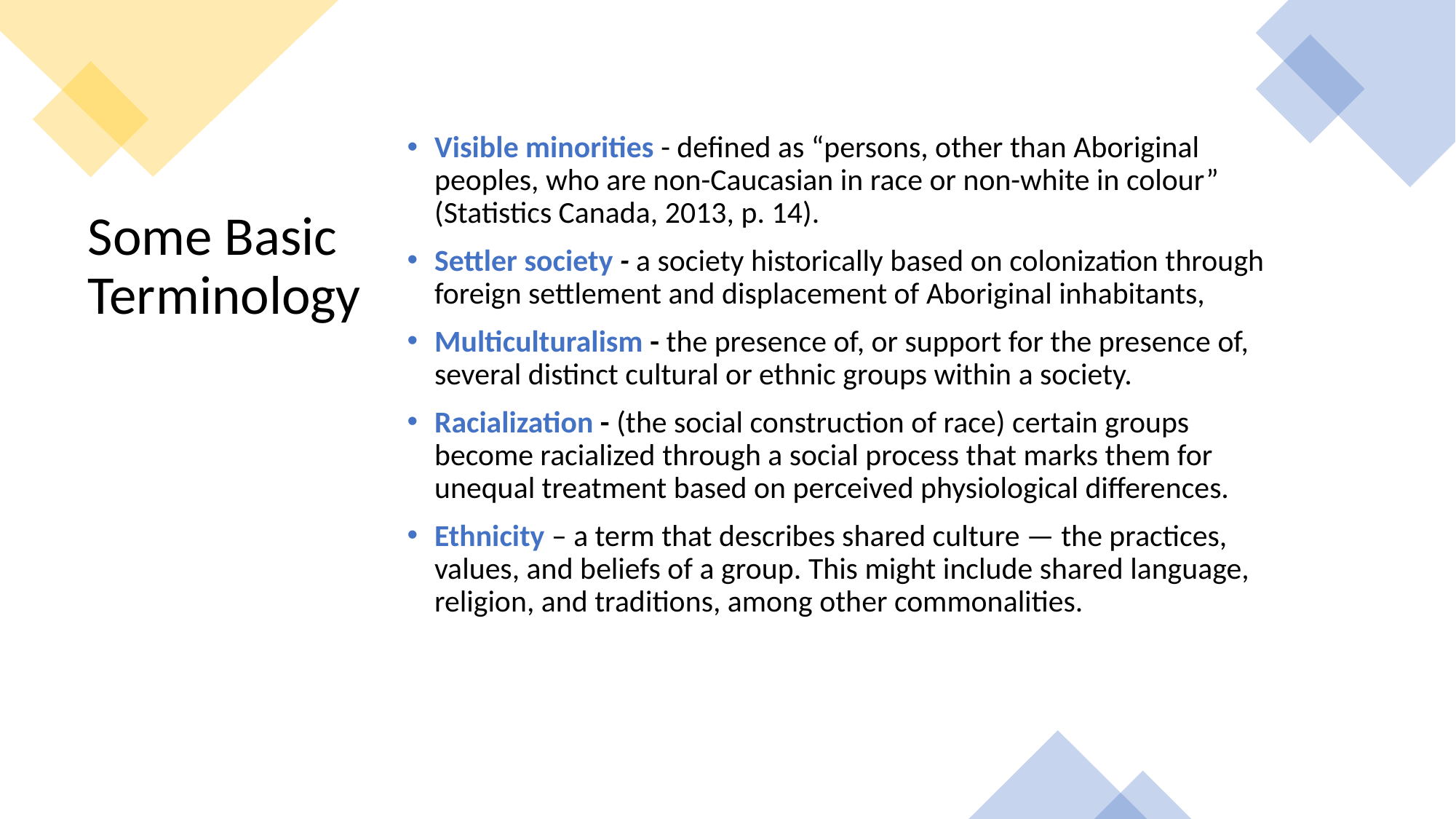

Visible minorities - defined as “persons, other than Aboriginal peoples, who are non-Caucasian in race or non-white in colour” (Statistics Canada, 2013, p. 14).
Settler society - a society historically based on colonization through foreign settlement and displacement of Aboriginal inhabitants,
Multiculturalism - the presence of, or support for the presence of, several distinct cultural or ethnic groups within a society.
Racialization - (the social construction of race) certain groups become racialized through a social process that marks them for unequal treatment based on perceived physiological differences.
Ethnicity – a term that describes shared culture — the practices, values, and beliefs of a group. This might include shared language, religion, and traditions, among other commonalities.
# Some Basic Terminology